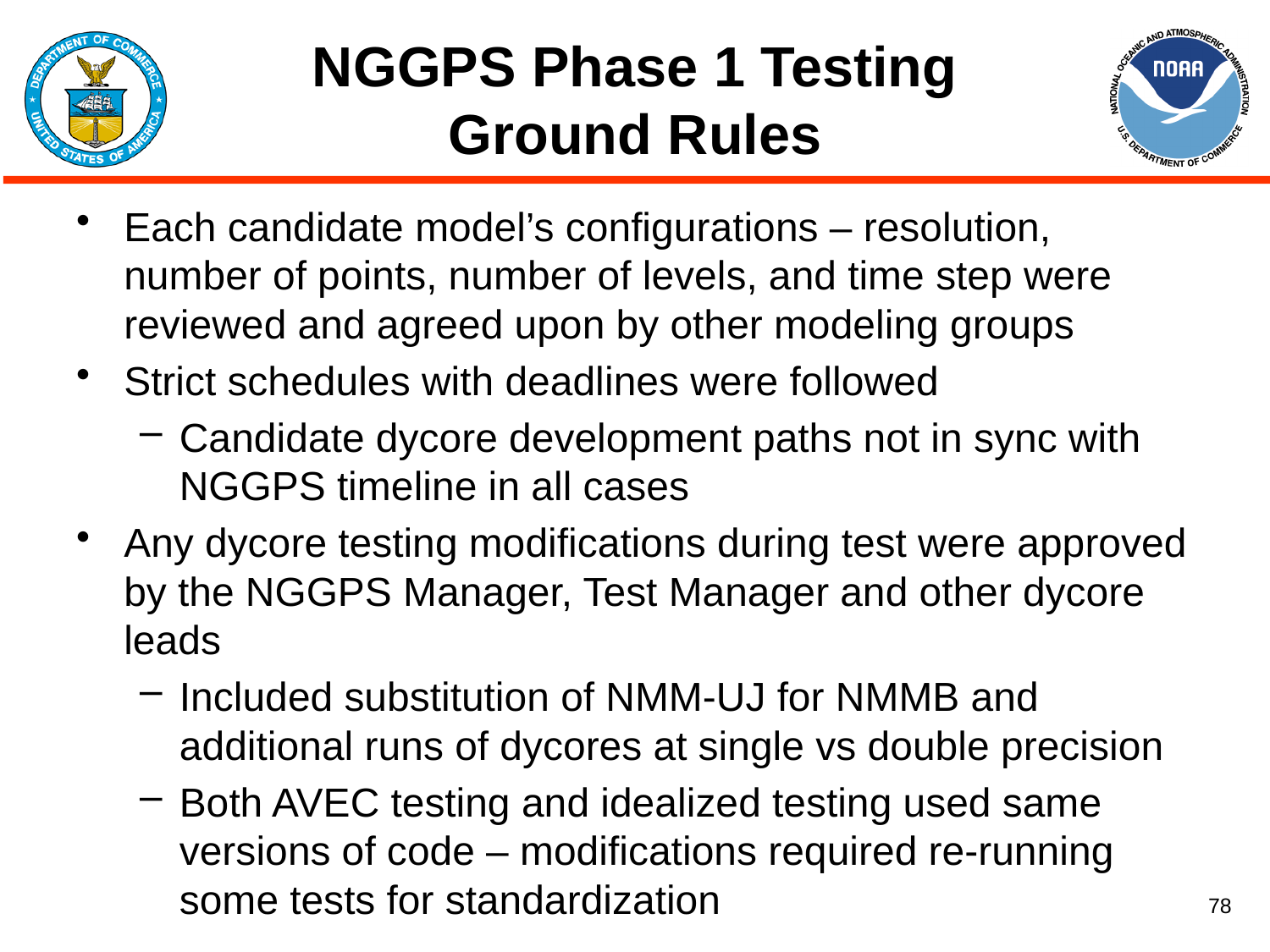

# NGGPS Phase 1 Testing Ground Rules
Each candidate model’s configurations – resolution, number of points, number of levels, and time step were reviewed and agreed upon by other modeling groups
Strict schedules with deadlines were followed
Candidate dycore development paths not in sync with NGGPS timeline in all cases
Any dycore testing modifications during test were approved by the NGGPS Manager, Test Manager and other dycore leads
Included substitution of NMM-UJ for NMMB and additional runs of dycores at single vs double precision
Both AVEC testing and idealized testing used same versions of code – modifications required re-running some tests for standardization